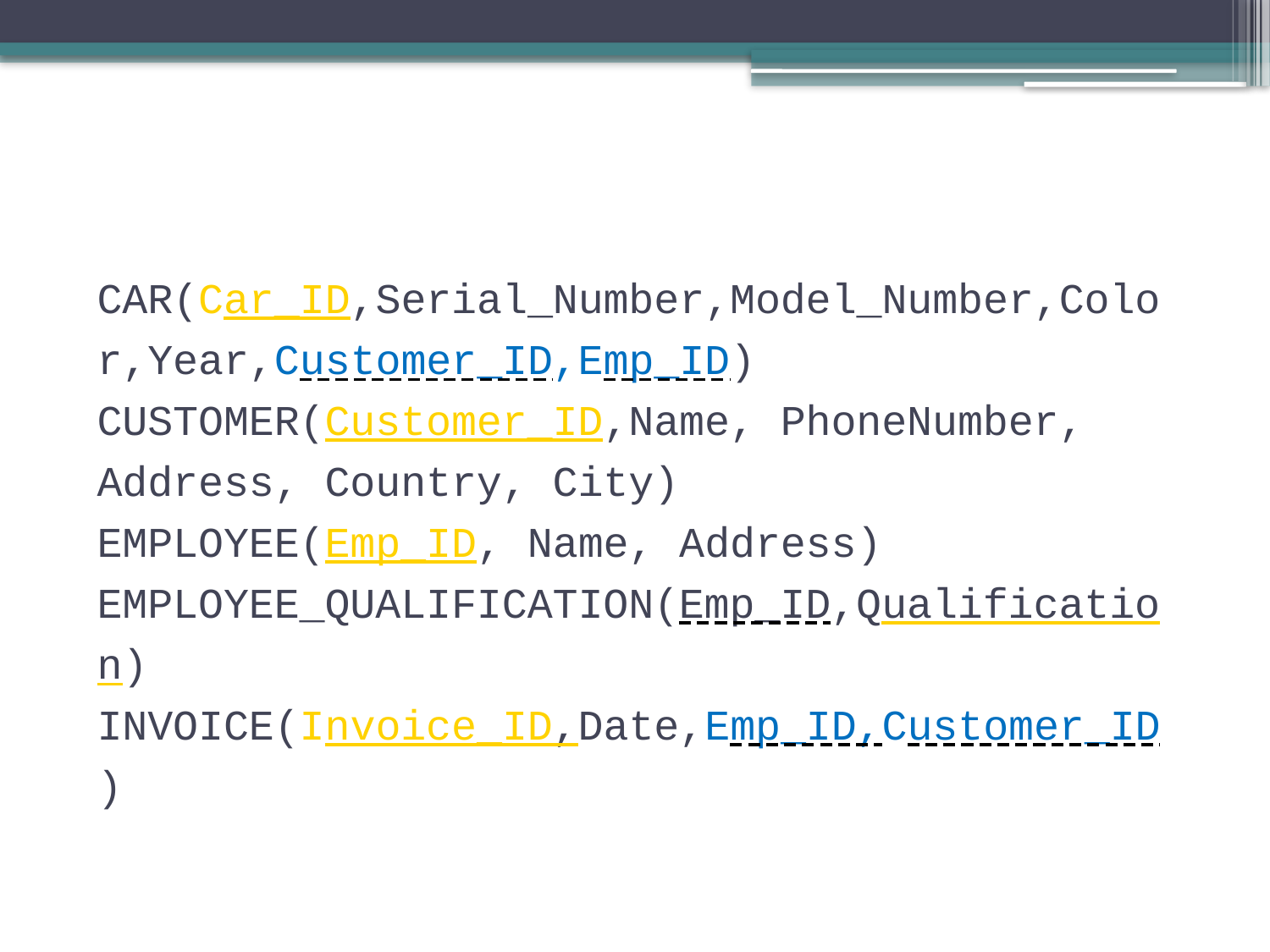

# CAR(Car_ID,Serial_Number,Model_Number,Color,Year,Customer_ID,Emp_ID)  CUSTOMER(Customer_ID,Name, PhoneNumber, Address, Country, City) EMPLOYEE(Emp_ID, Name, Address)  EMPLOYEE_QUALIFICATION(Emp_ID,Qualification)  INVOICE(Invoice_ID,Date,Emp_ID,Customer_ID)